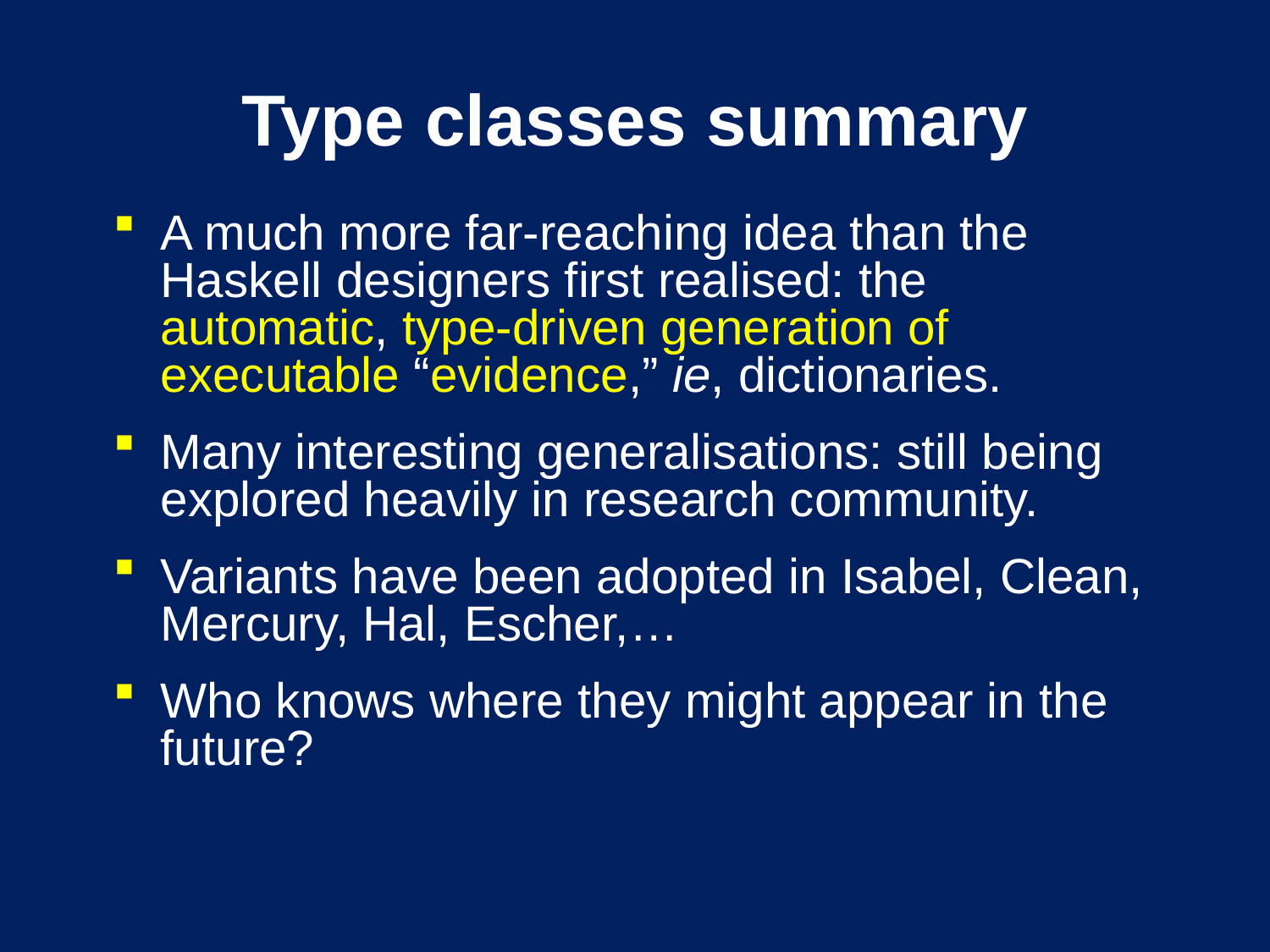

# Type classes summary
A much more far-reaching idea than the Haskell designers first realised: the automatic, type-driven generation of executable “evidence,” ie, dictionaries.
Many interesting generalisations: still being explored heavily in research community.
Variants have been adopted in Isabel, Clean, Mercury, Hal, Escher,…
Who knows where they might appear in the future?